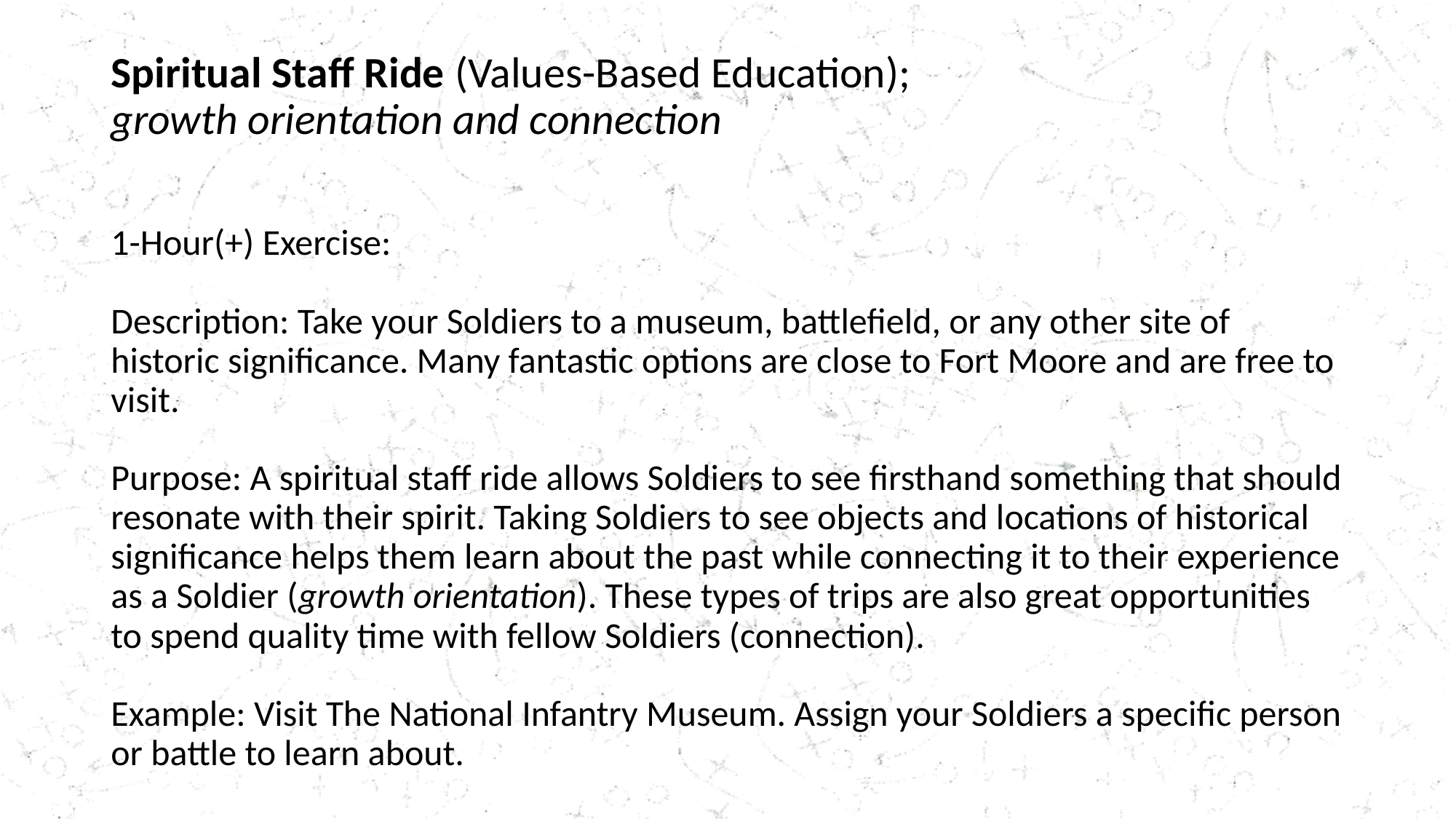

# Spiritual Staff Ride (Values-Based Education); growth orientation and connection
1-Hour(+) Exercise:

Description: Take your Soldiers to a museum, battlefield, or any other site of historic significance. Many fantastic options are close to Fort Moore and are free to visit.

Purpose: A spiritual staff ride allows Soldiers to see firsthand something that should resonate with their spirit. Taking Soldiers to see objects and locations of historical significance helps them learn about the past while connecting it to their experience as a Soldier (growth orientation). These types of trips are also great opportunities to spend quality time with fellow Soldiers (connection).

Example: Visit The National Infantry Museum. Assign your Soldiers a specific person or battle to learn about.